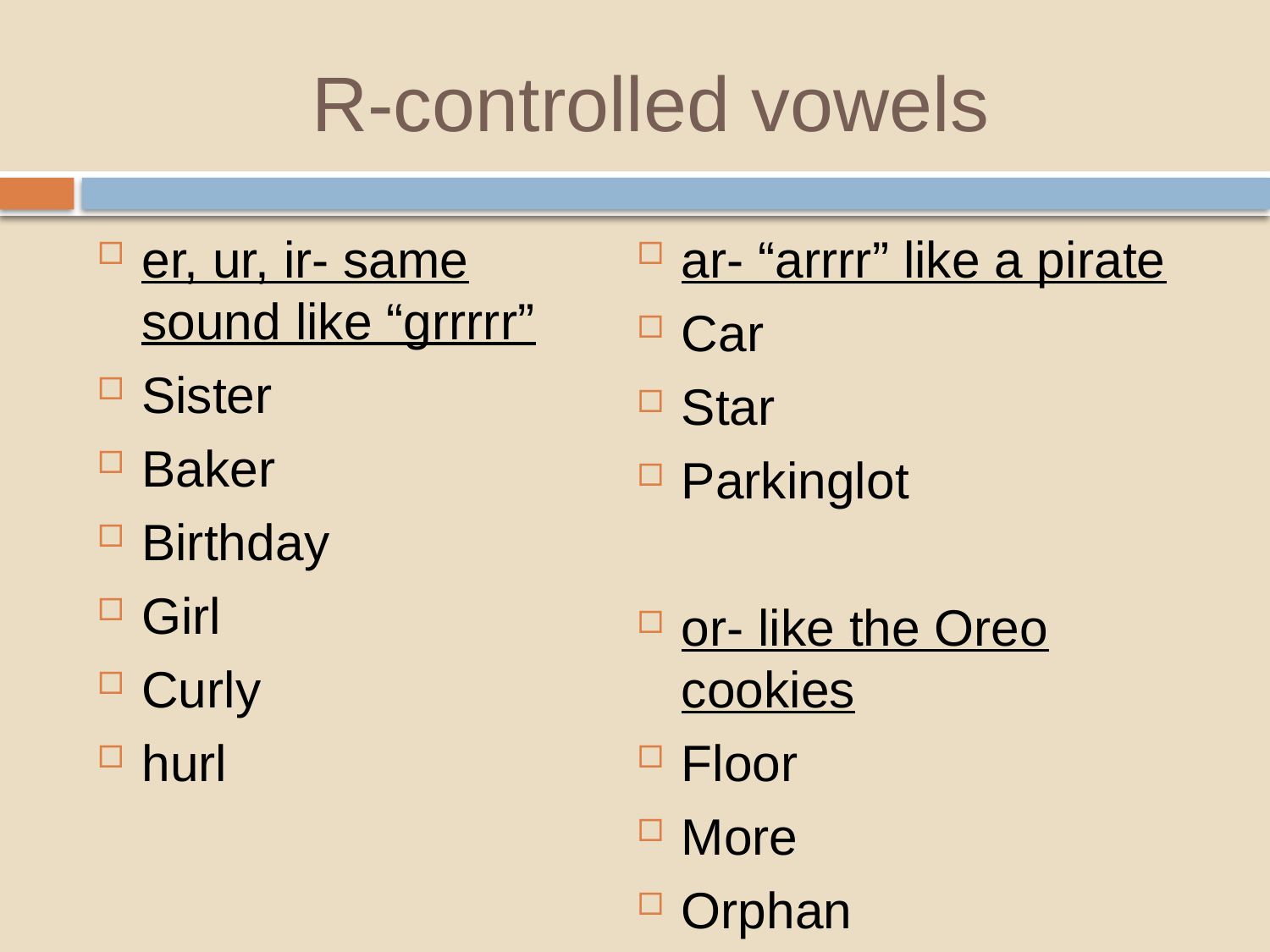

# R-controlled vowels
ar- “arrrr” like a pirate
Car
Star
Parkinglot

or- like the Oreo cookies
Floor
More
Orphan

er, ur, ir- same sound like “grrrrr”
Sister
Baker
Birthday
Girl
Curly
hurl